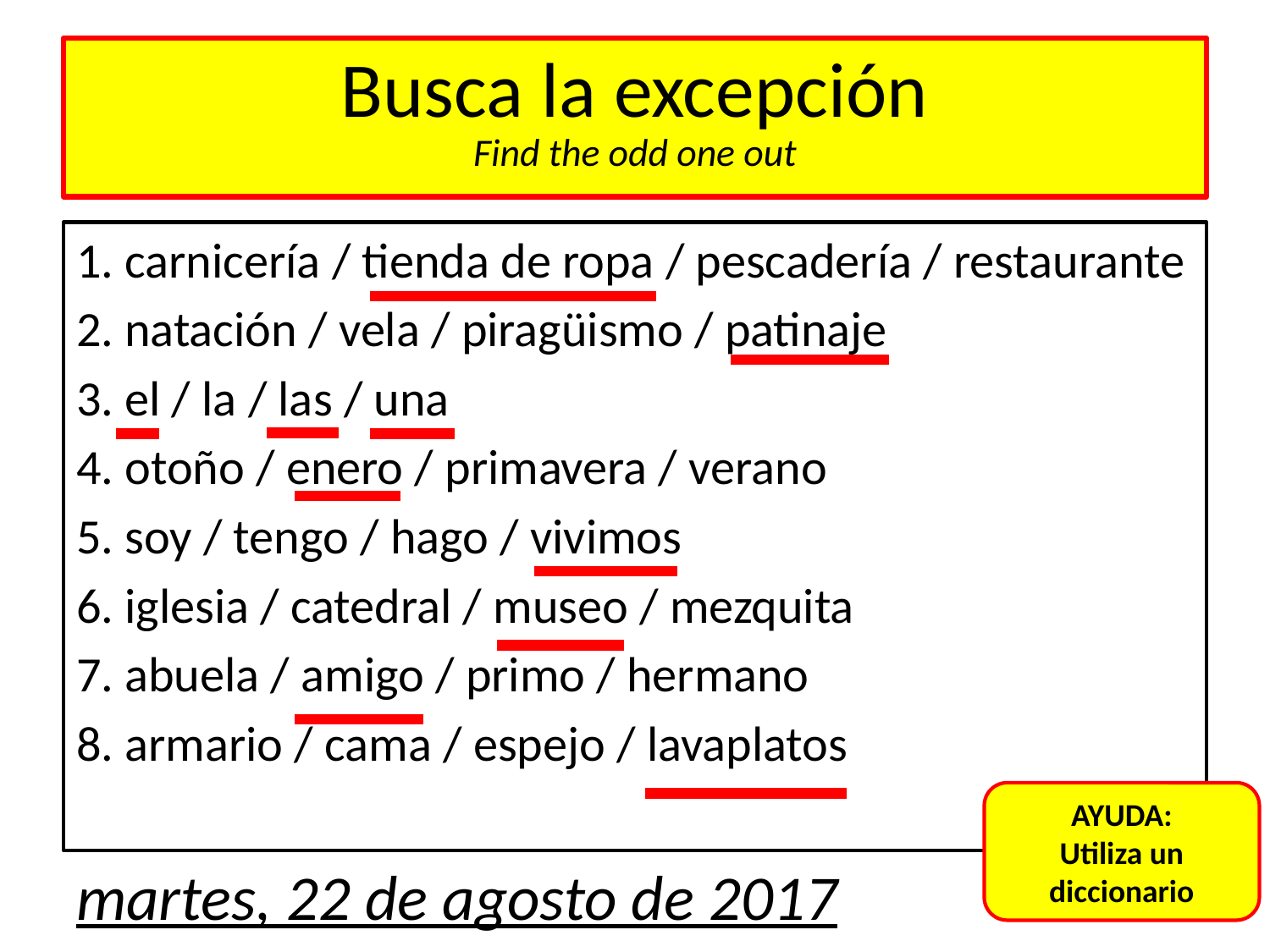

# Busca la excepción Find the odd one out
1. carnicería / tienda de ropa / pescadería / restaurante
2. natación / vela / piragüismo / patinaje
3. el / la / las / una
4. otoño / enero / primavera / verano
5. soy / tengo / hago / vivimos
6. iglesia / catedral / museo / mezquita
7. abuela / amigo / primo / hermano
8. armario / cama / espejo / lavaplatos
AYUDA:
Utiliza un diccionario
martes, 22 de agosto de 2017